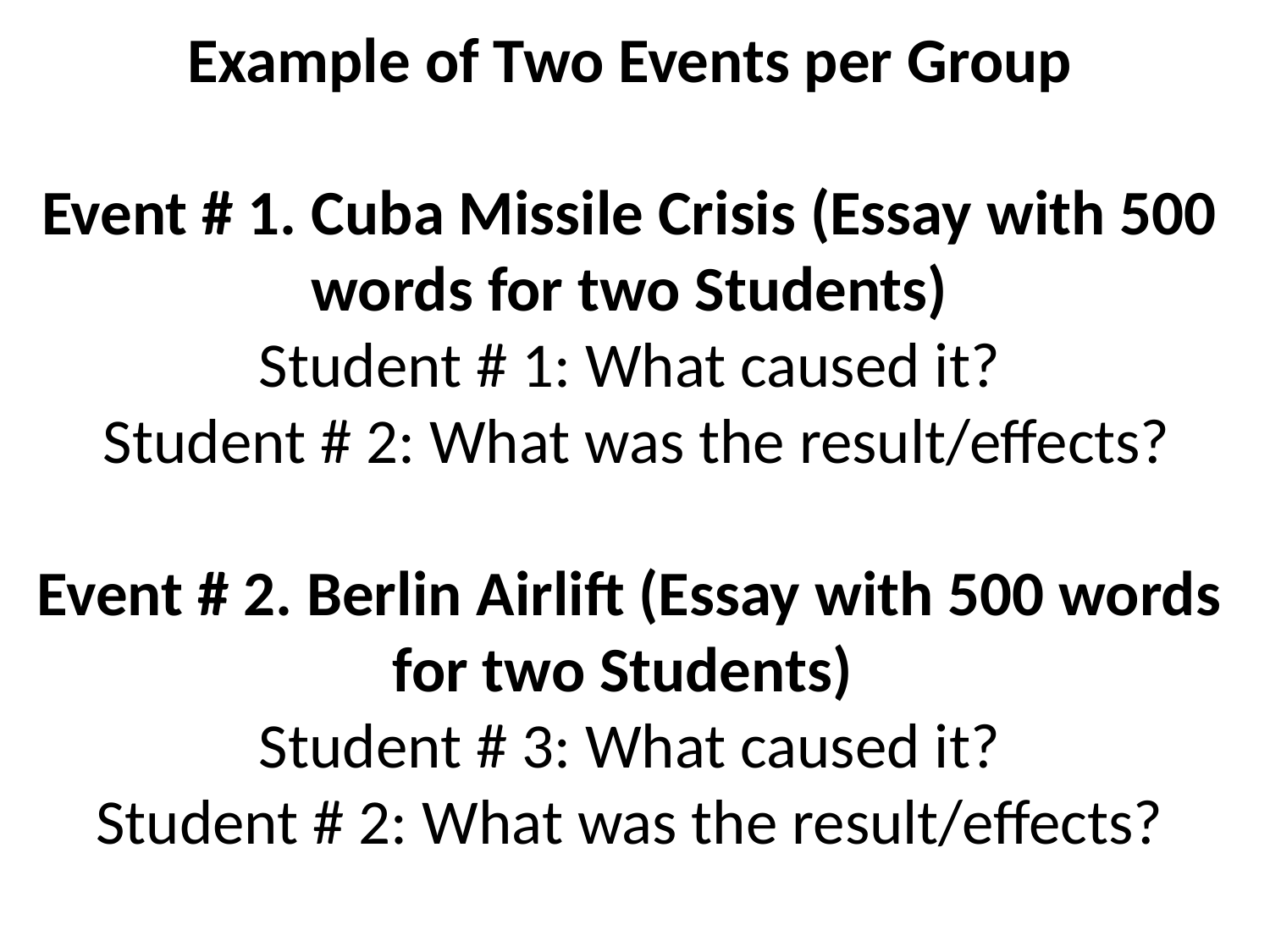

# Example of Two Events per Group Event # 1. Cuba Missile Crisis (Essay with 500 words for two Students) Student # 1: What caused it? Student # 2: What was the result/effects? Event # 2. Berlin Airlift (Essay with 500 words for two Students) Student # 3: What caused it? Student # 2: What was the result/effects?